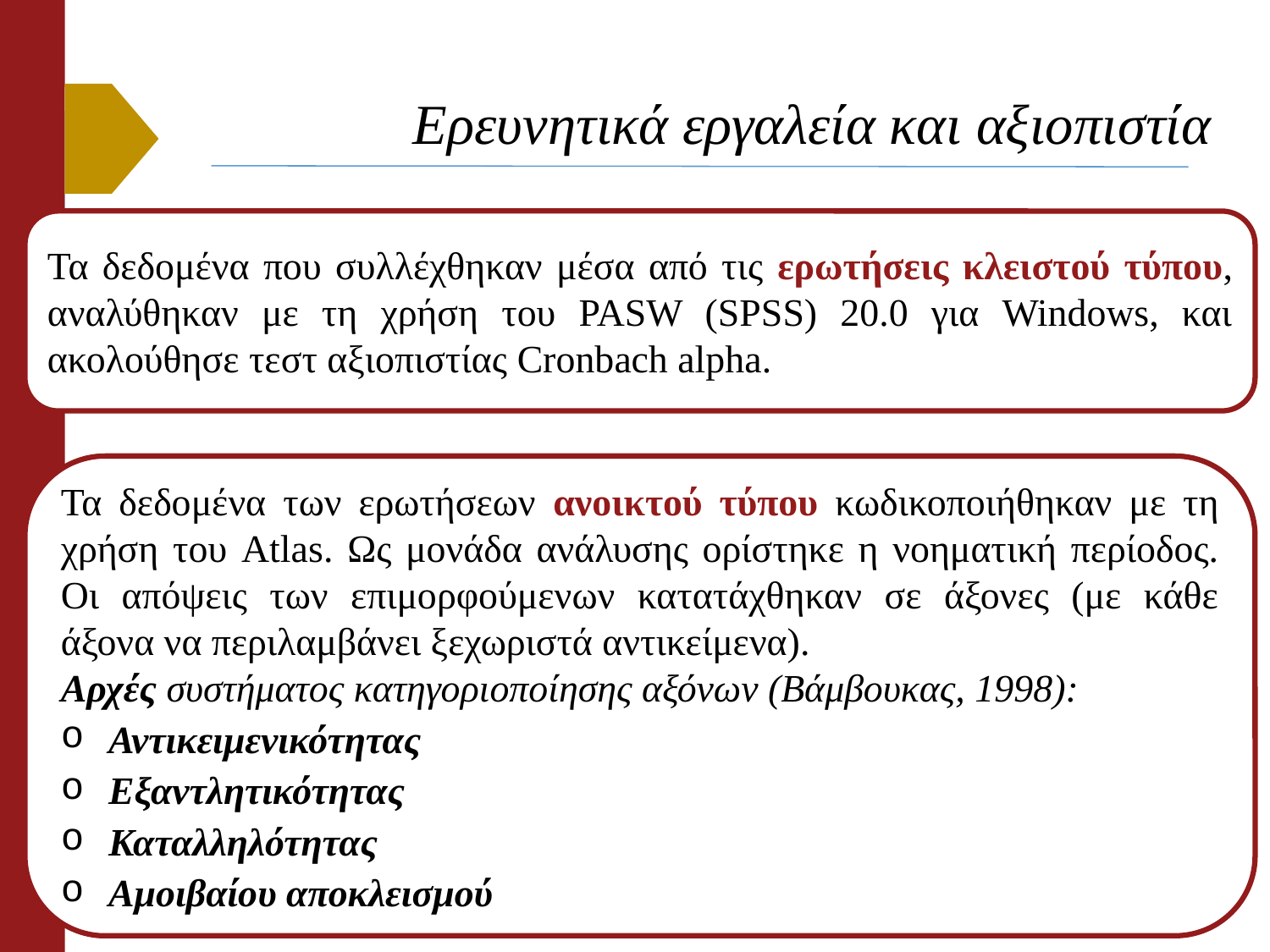

# Ερευνητικά εργαλεία και αξιοπιστία
Τα δεδομένα που συλλέχθηκαν μέσα από τις ερωτήσεις κλειστού τύπου, αναλύθηκαν με τη χρήση του PASW (SPSS) 20.0 για Windows, και ακολούθησε τεστ αξιοπιστίας Cronbach alpha.

Τα δεδομένα των ερωτήσεων ανοικτού τύπου κωδικοποιήθηκαν με τη χρήση του Atlas. Ως μονάδα ανάλυσης ορίστηκε η νοηματική περίοδος. Οι απόψεις των επιμορφούμενων κατατάχθηκαν σε άξονες (με κάθε άξονα να περιλαμβάνει ξεχωριστά αντικείμενα).
Αρχές συστήματος κατηγοριοποίησης αξόνων (Βάμβουκας, 1998):
Αντικειμενικότητας
Εξαντλητικότητας
Καταλληλότητας
Αμοιβαίου αποκλεισμού